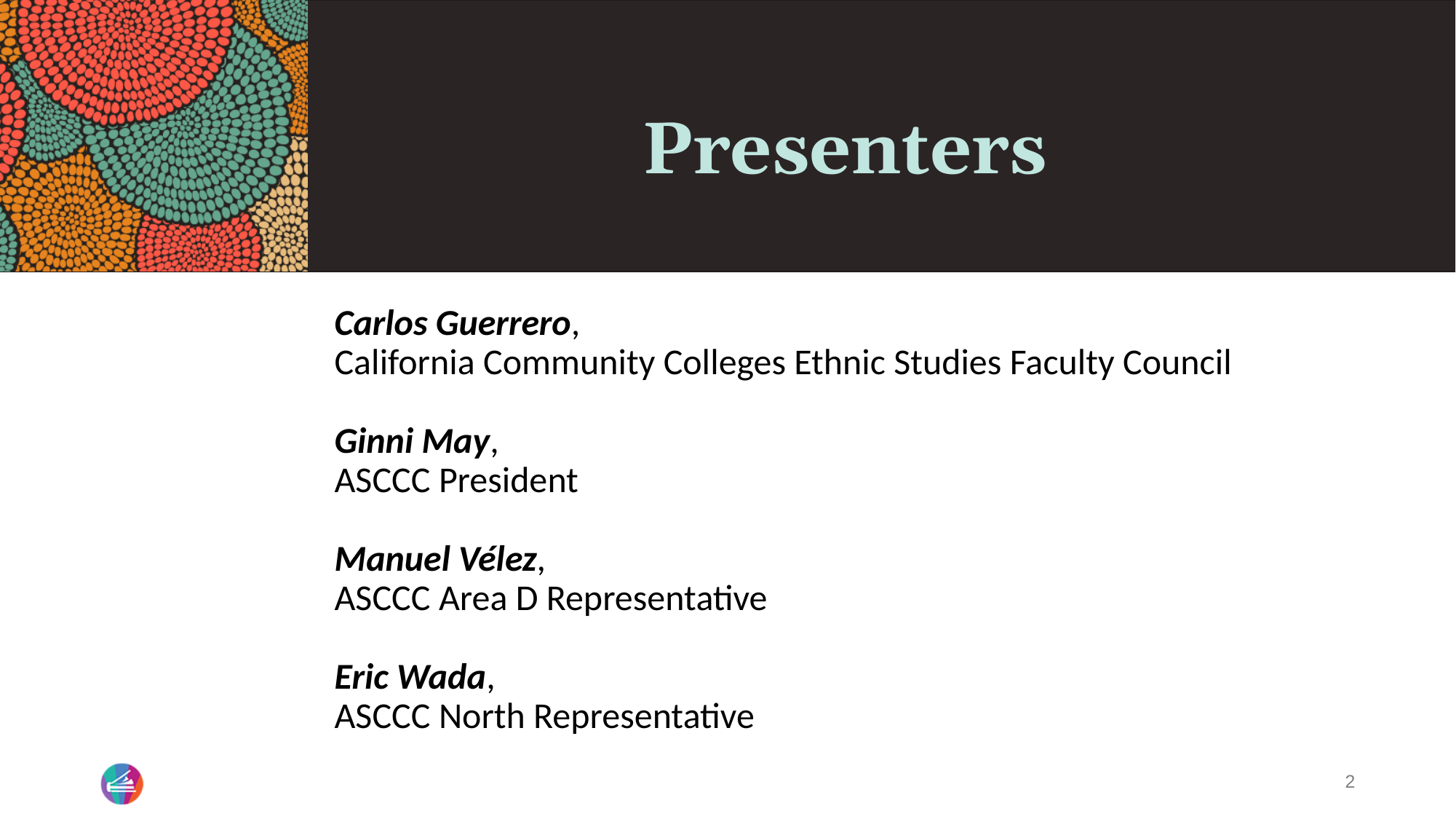

# Presenters
Carlos Guerrero,
California Community Colleges Ethnic Studies Faculty Council

Ginni May,
ASCCC President

Manuel Vélez,
ASCCC Area D Representative

Eric Wada,
ASCCC North Representative
2